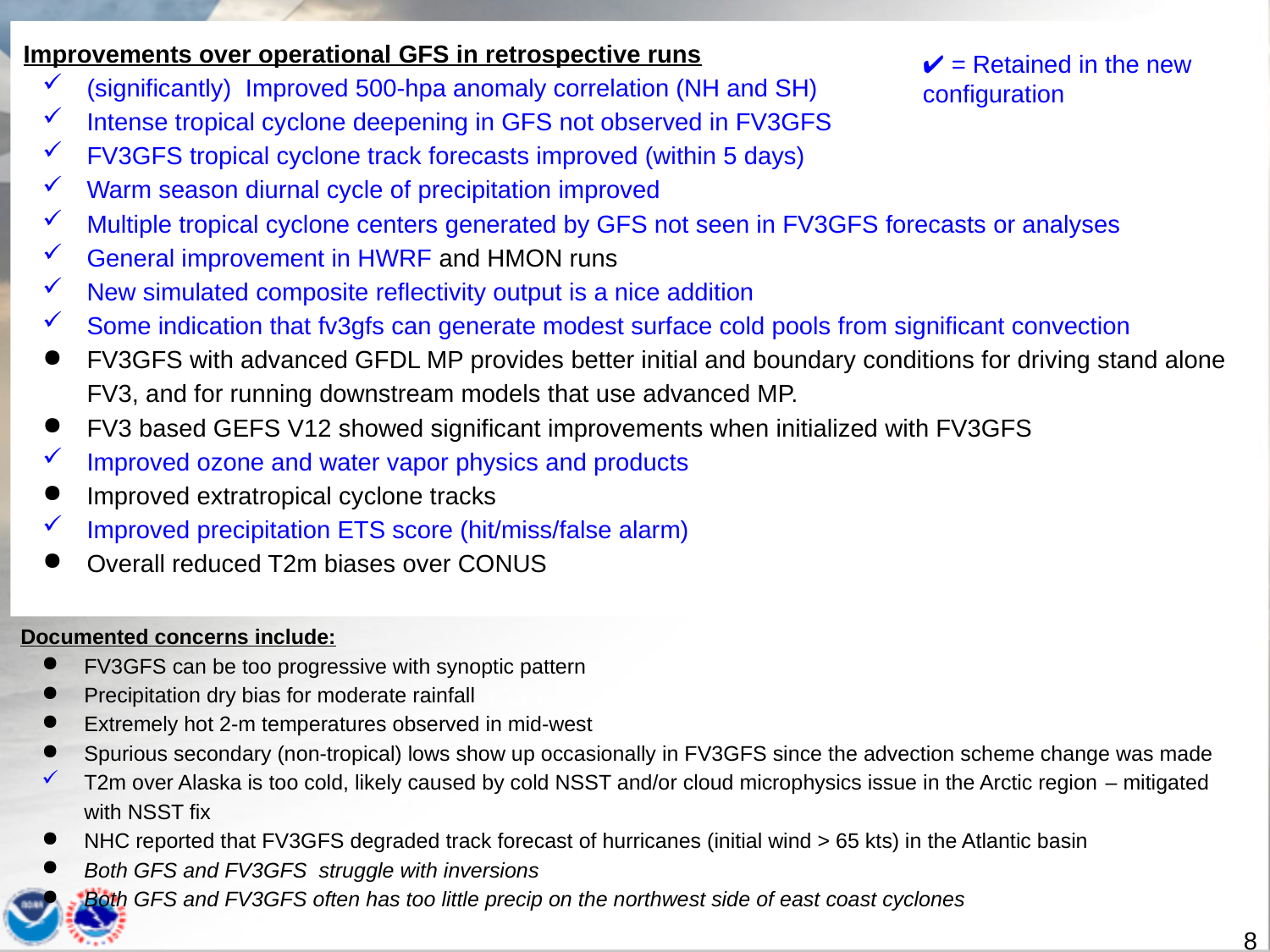

Improvements over operational GFS in retrospective runs
(significantly)  Improved 500-hpa anomaly correlation (NH and SH)
Intense tropical cyclone deepening in GFS not observed in FV3GFS
FV3GFS tropical cyclone track forecasts improved (within 5 days)
Warm season diurnal cycle of precipitation improved
Multiple tropical cyclone centers generated by GFS not seen in FV3GFS forecasts or analyses
General improvement in HWRF and HMON runs
New simulated composite reflectivity output is a nice addition
Some indication that fv3gfs can generate modest surface cold pools from significant convection
FV3GFS with advanced GFDL MP provides better initial and boundary conditions for driving stand alone FV3, and for running downstream models that use advanced MP.
FV3 based GEFS V12 showed significant improvements when initialized with FV3GFS
Improved ozone and water vapor physics and products
Improved extratropical cyclone tracks
Improved precipitation ETS score (hit/miss/false alarm)
Overall reduced T2m biases over CONUS

✔ = Retained in the new configuration
Documented concerns include:
FV3GFS can be too progressive with synoptic pattern
Precipitation dry bias for moderate rainfall
Extremely hot 2-m temperatures observed in mid-west
Spurious secondary (non-tropical) lows show up occasionally in FV3GFS since the advection scheme change was made
T2m over Alaska is too cold, likely caused by cold NSST and/or cloud microphysics issue in the Arctic region – mitigated with NSST fix
NHC reported that FV3GFS degraded track forecast of hurricanes (initial wind > 65 kts) in the Atlantic basin
Both GFS and FV3GFS  struggle with inversions
Both GFS and FV3GFS often has too little precip on the northwest side of east coast cyclones